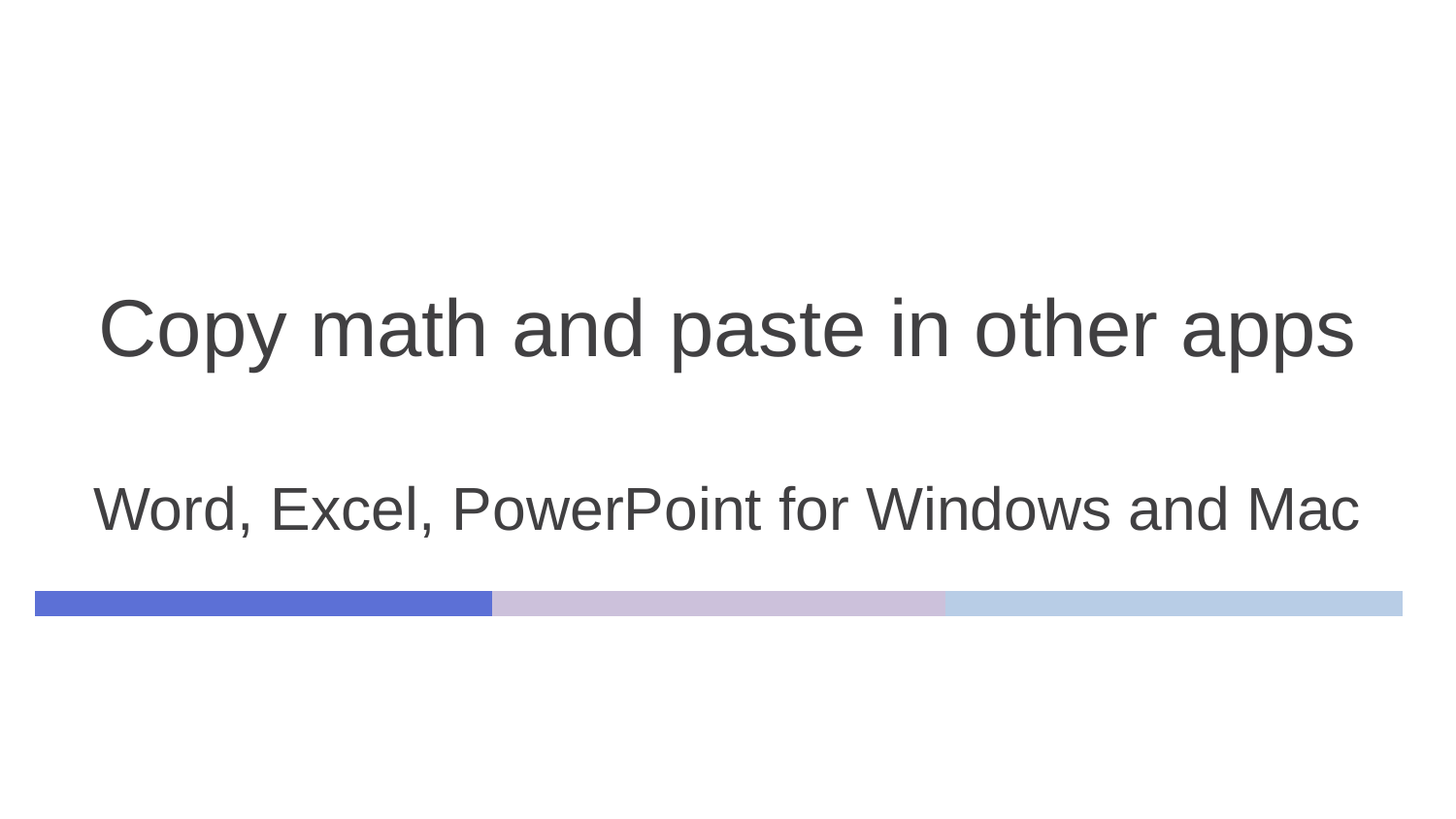

# Copy math and paste in other apps Word, Excel, PowerPoint for Windows and Mac